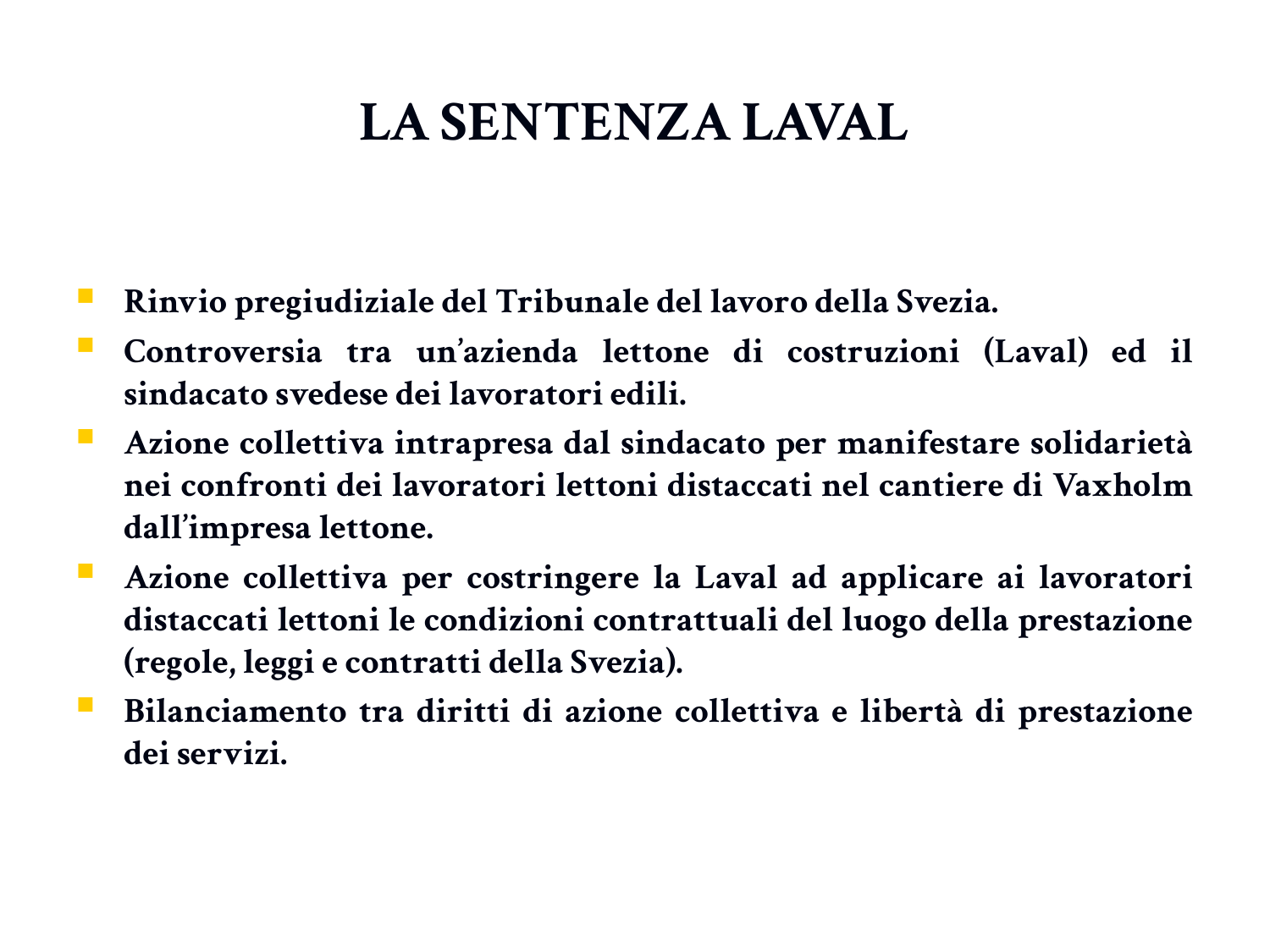

# LA SENTENZA LAVAL

Rinvio pregiudiziale del Tribunale del lavoro della Svezia.
Controversia tra un’azienda lettone di costruzioni (Laval) ed il sindacato svedese dei lavoratori edili.
Azione collettiva intrapresa dal sindacato per manifestare solidarietà nei confronti dei lavoratori lettoni distaccati nel cantiere di Vaxholm dall’impresa lettone.
Azione collettiva per costringere la Laval ad applicare ai lavoratori distaccati lettoni le condizioni contrattuali del luogo della prestazione (regole, leggi e contratti della Svezia).
Bilanciamento tra diritti di azione collettiva e libertà di prestazione dei servizi.